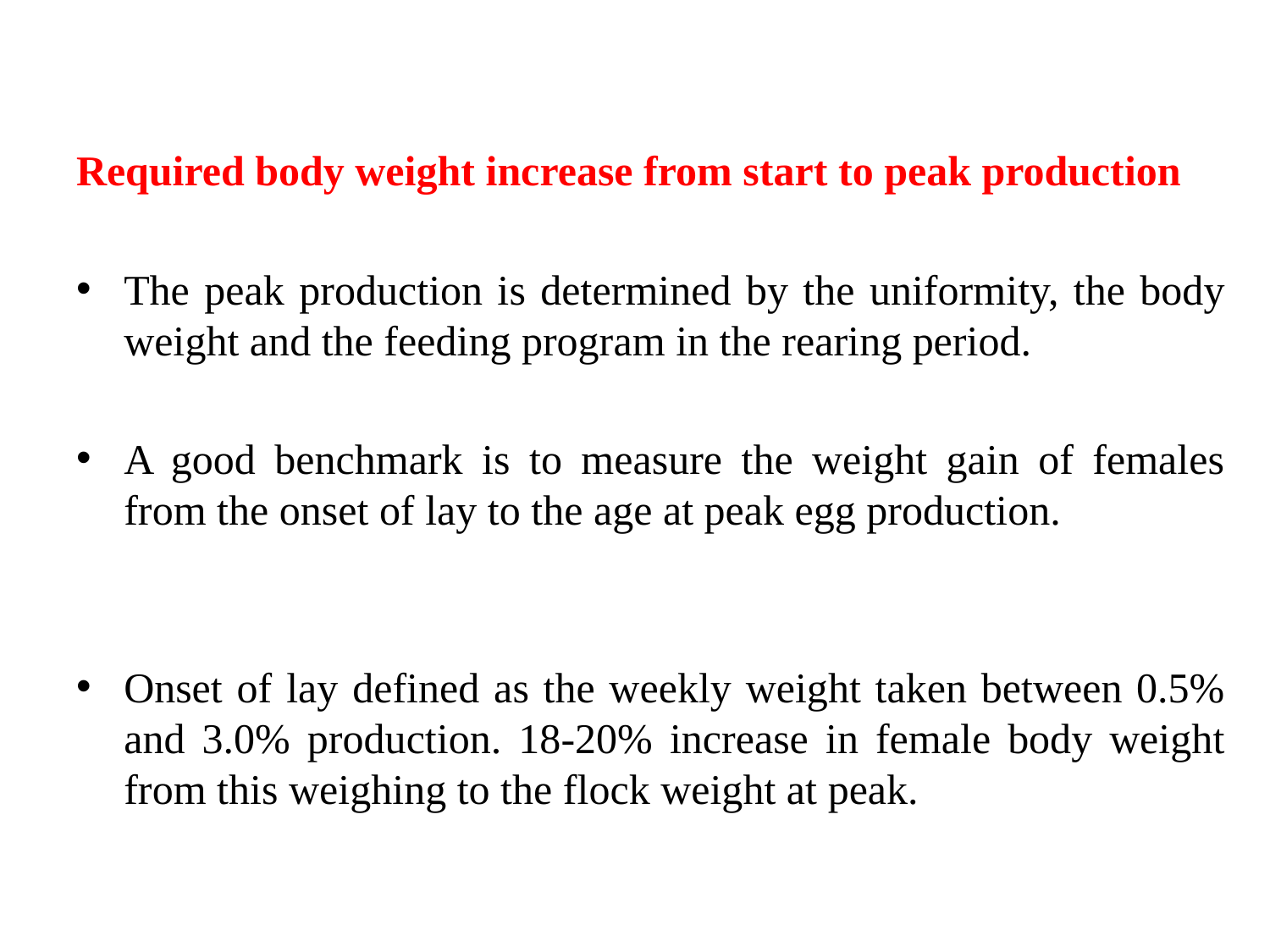

Required body weight increase from start to peak production

The peak production is determined by the uniformity, the body weight and the feeding program in the rearing period.

A good benchmark is to measure the weight gain of females from the onset of lay to the age at peak egg production.

Onset of lay defined as the weekly weight taken between 0.5% and 3.0% production. 18-20% increase in female body weight from this weighing to the flock weight at peak.